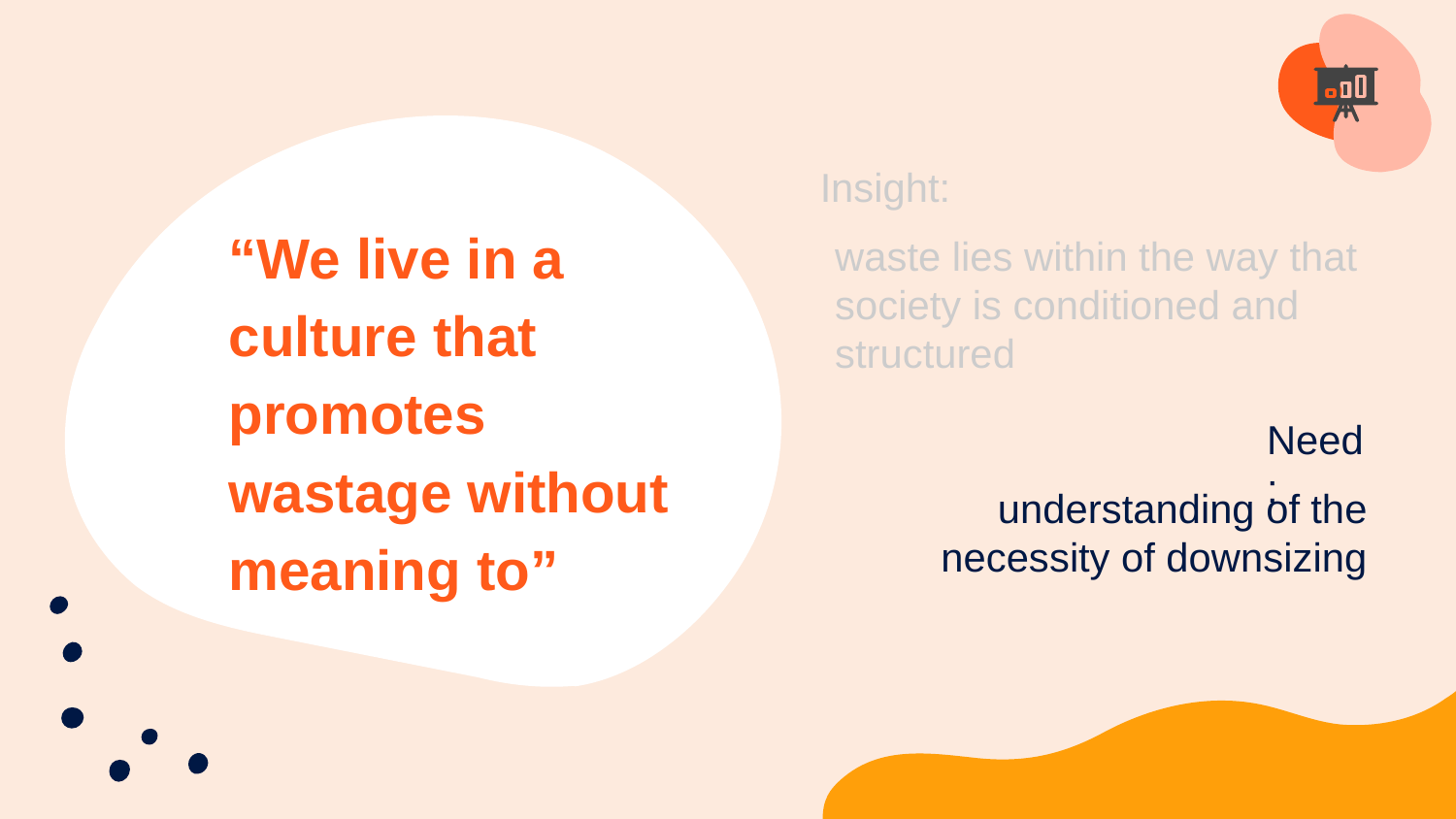

Insight:
“We live in a culture that promotes wastage without meaning to”

waste lies within the way that society is conditioned and structured
Need:
understanding of the necessity of downsizing